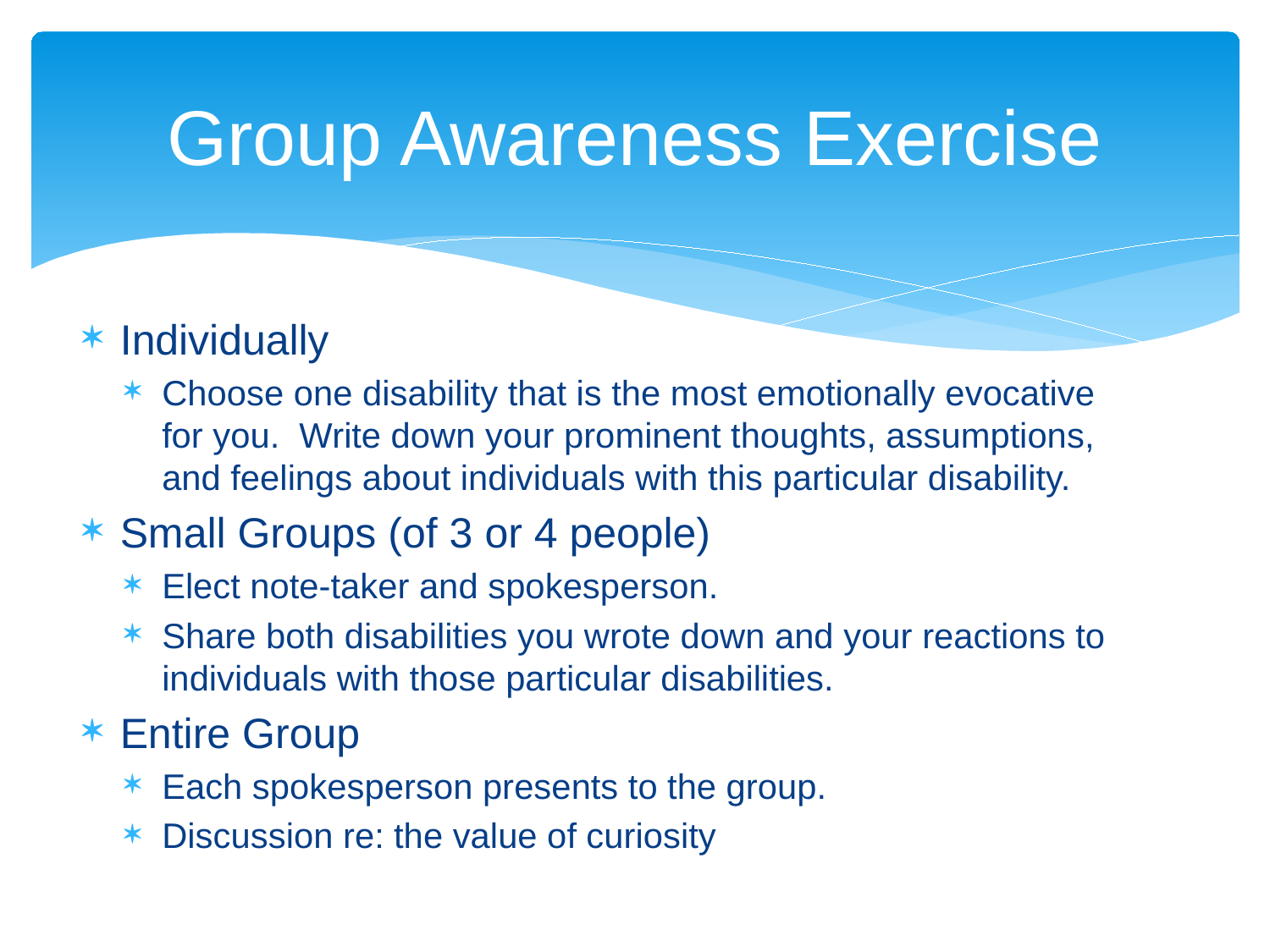

# Group Awareness Exercise
Individually
Choose one disability that is the most emotionally evocative for you.  Write down your prominent thoughts, assumptions, and feelings about individuals with this particular disability.
Small Groups (of 3 or 4 people)
Elect note-taker and spokesperson.
Share both disabilities you wrote down and your reactions to individuals with those particular disabilities.
Entire Group
Each spokesperson presents to the group.
Discussion re: the value of curiosity